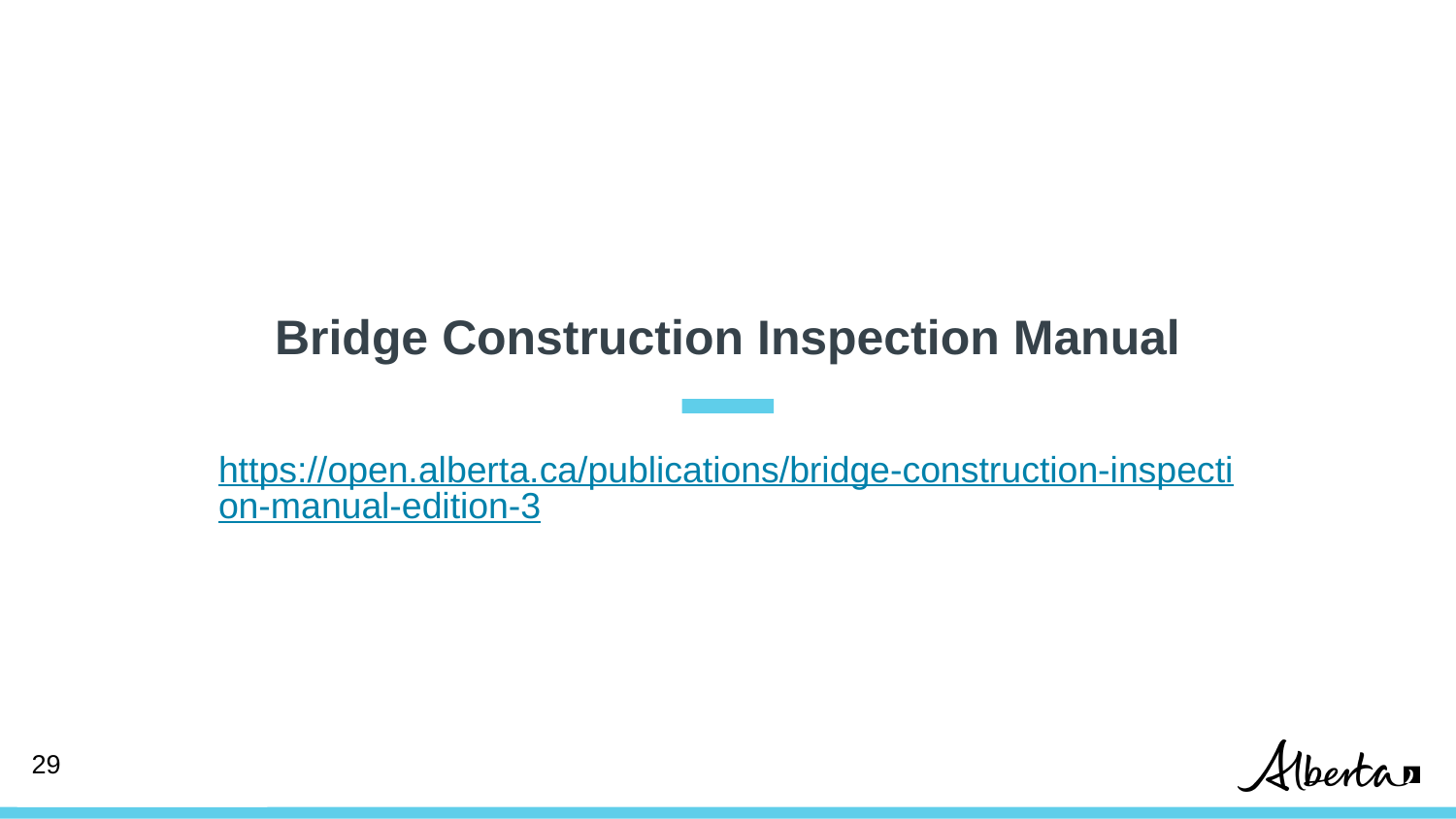

# Bridge Construction Inspection Manual
https://open.alberta.ca/publications/bridge-construction-inspection-manual-edition-3

29